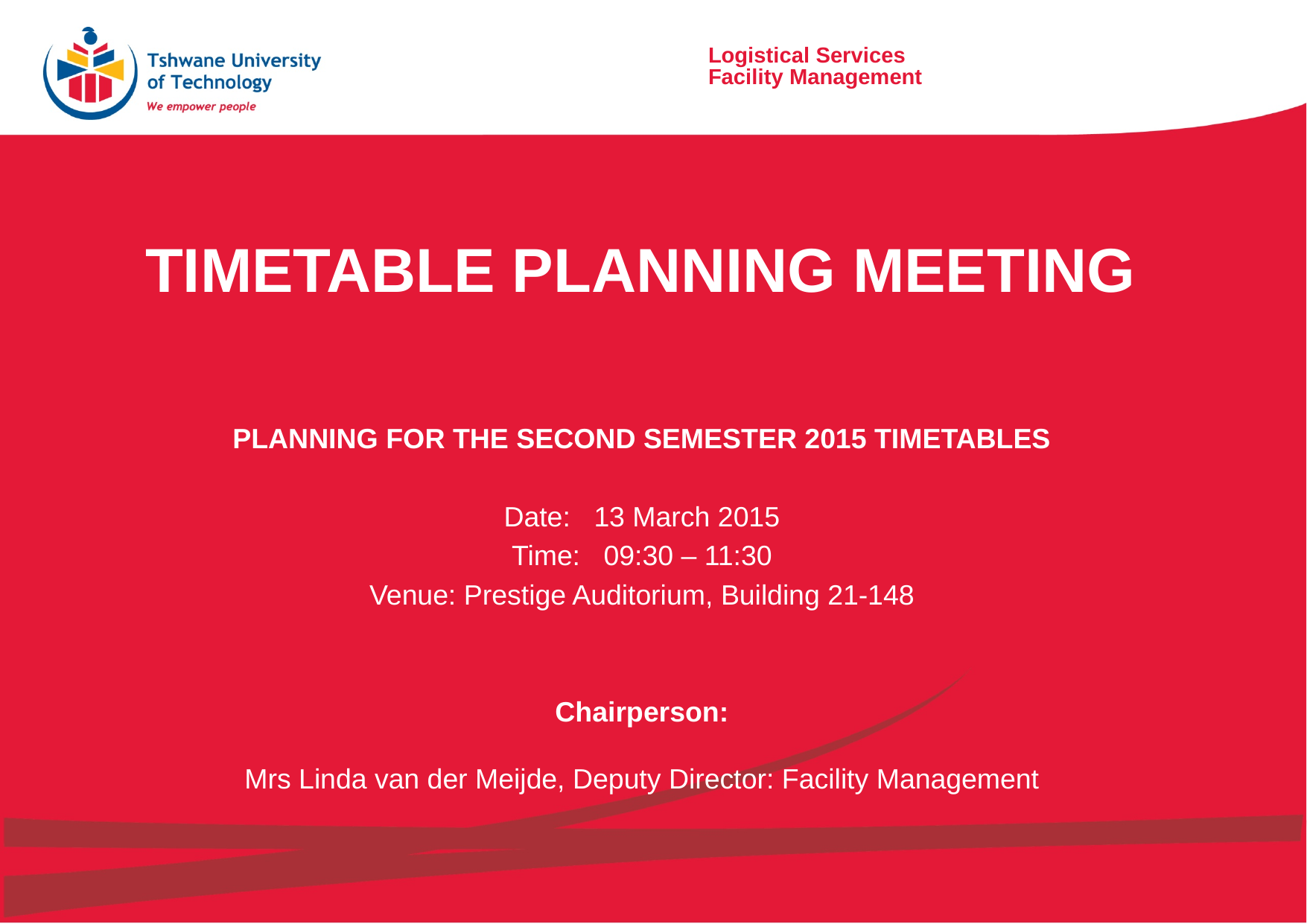

# TIMETABLE PLANNING MEETING
PLANNING FOR THE SECOND SEMESTER 2015 TIMETABLES

Date:   13 March 2015
Time:   09:30 – 11:30
Venue: Prestige Auditorium, Building 21-148

Chairperson:
Mrs Linda van der Meijde, Deputy Director: Facility Management